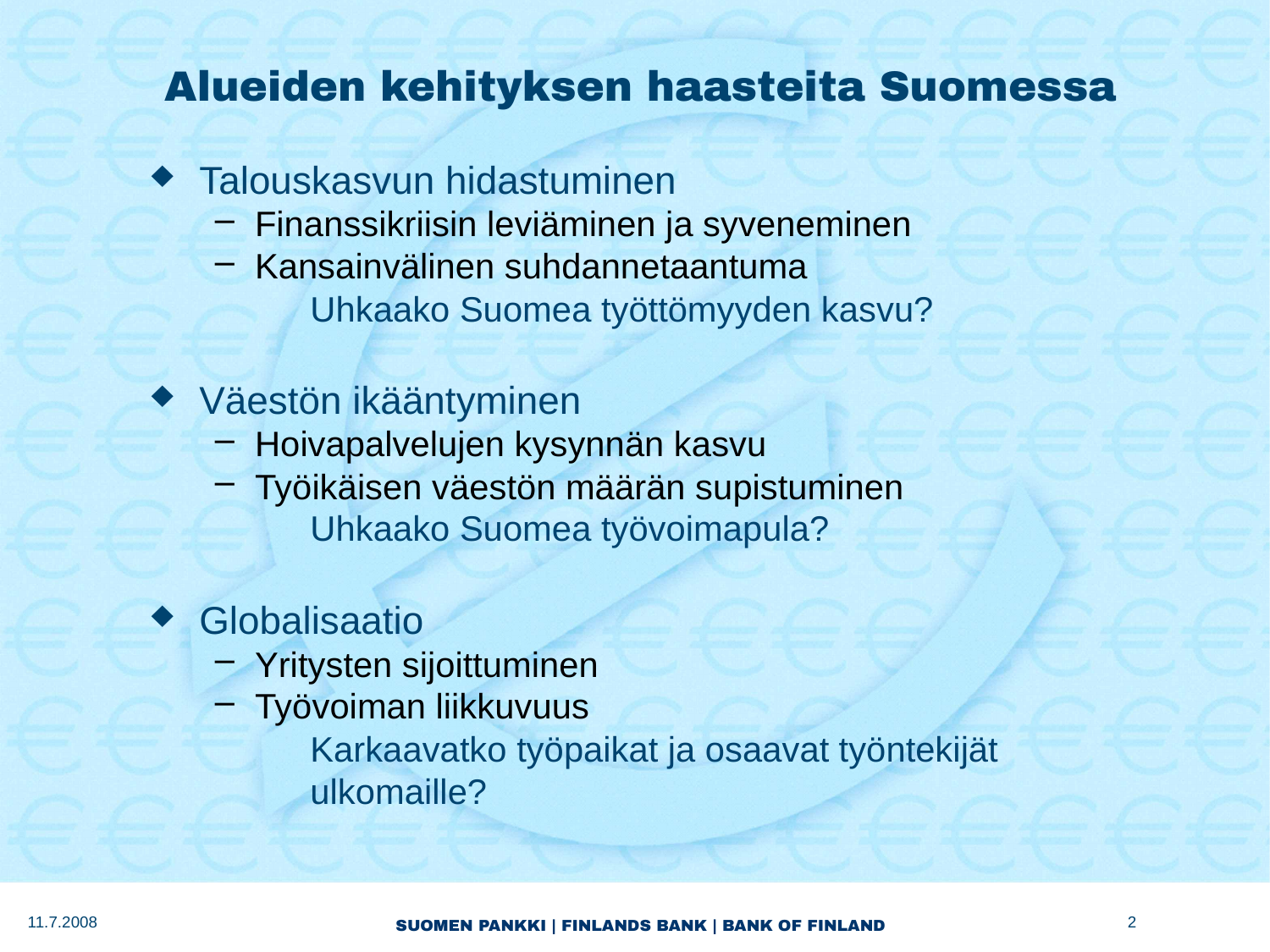

# Alueiden kehityksen haasteita Suomessa
Talouskasvun hidastuminen
Finanssikriisin leviäminen ja syveneminen
Kansainvälinen suhdannetaantuma
	Uhkaako Suomea työttömyyden kasvu?

Väestön ikääntyminen
Hoivapalvelujen kysynnän kasvu
Työikäisen väestön määrän supistuminen
	Uhkaako Suomea työvoimapula?

Globalisaatio
Yritysten sijoittuminen
Työvoiman liikkuvuus
	Karkaavatko työpaikat ja osaavat työntekijät ulkomaille?

11.7.2008

2